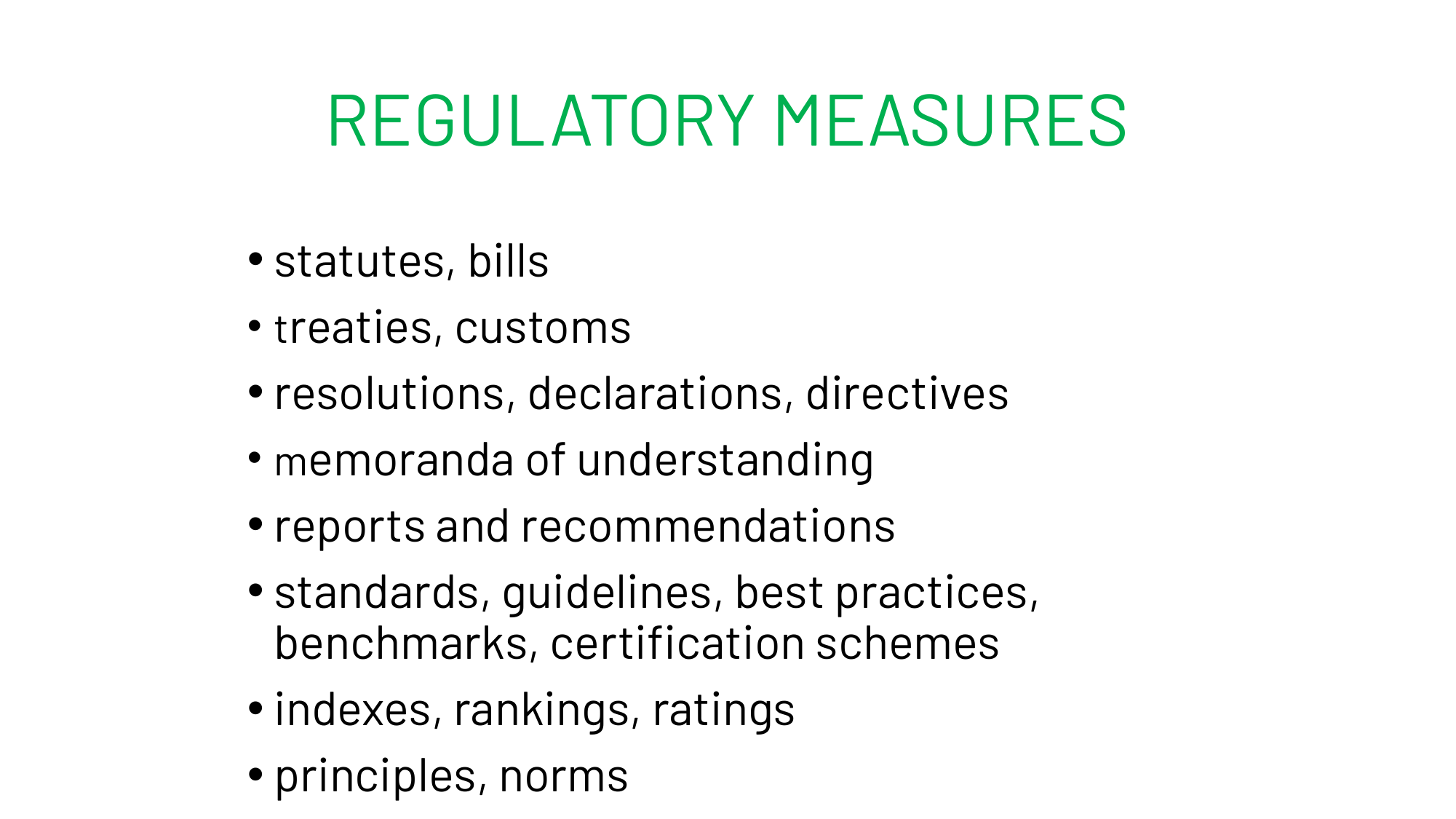

# REGULATORY MEASURES
statutes, bills
treaties, customs
resolutions, declarations, directives
memoranda of understanding
reports and recommendations
standards, guidelines, best practices, benchmarks, certification schemes
indexes, rankings, ratings
principles, norms